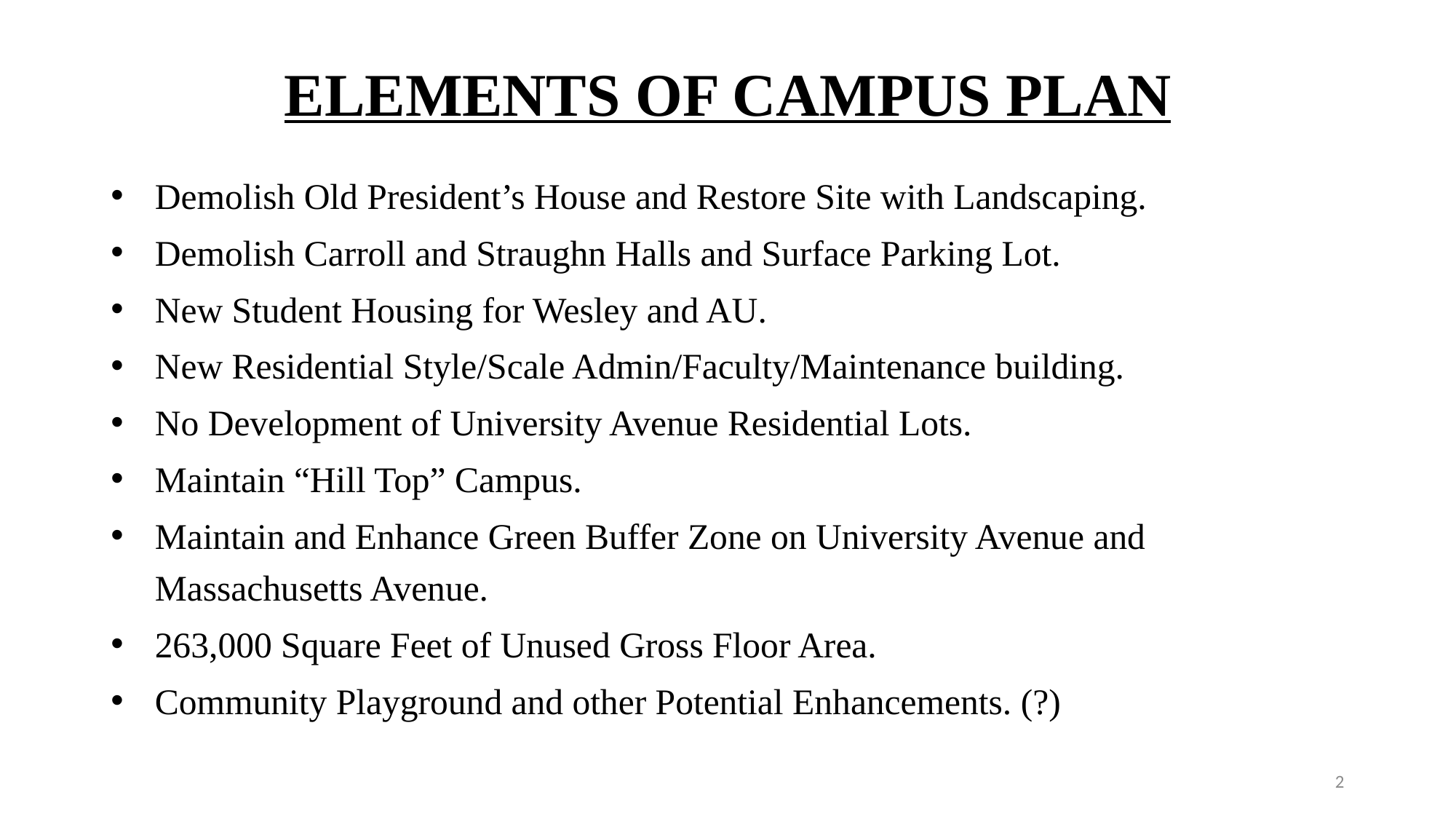

# Elements of Campus Plan

Demolish Old President’s House and Restore Site with Landscaping.
Demolish Carroll and Straughn Halls and Surface Parking Lot.
New Student Housing for Wesley and AU.
New Residential Style/Scale Admin/Faculty/Maintenance building.
No Development of University Avenue Residential Lots.
Maintain “Hill Top” Campus.
Maintain and Enhance Green Buffer Zone on University Avenue and Massachusetts Avenue.
263,000 Square Feet of Unused Gross Floor Area.
Community Playground and other Potential Enhancements. (?)
2